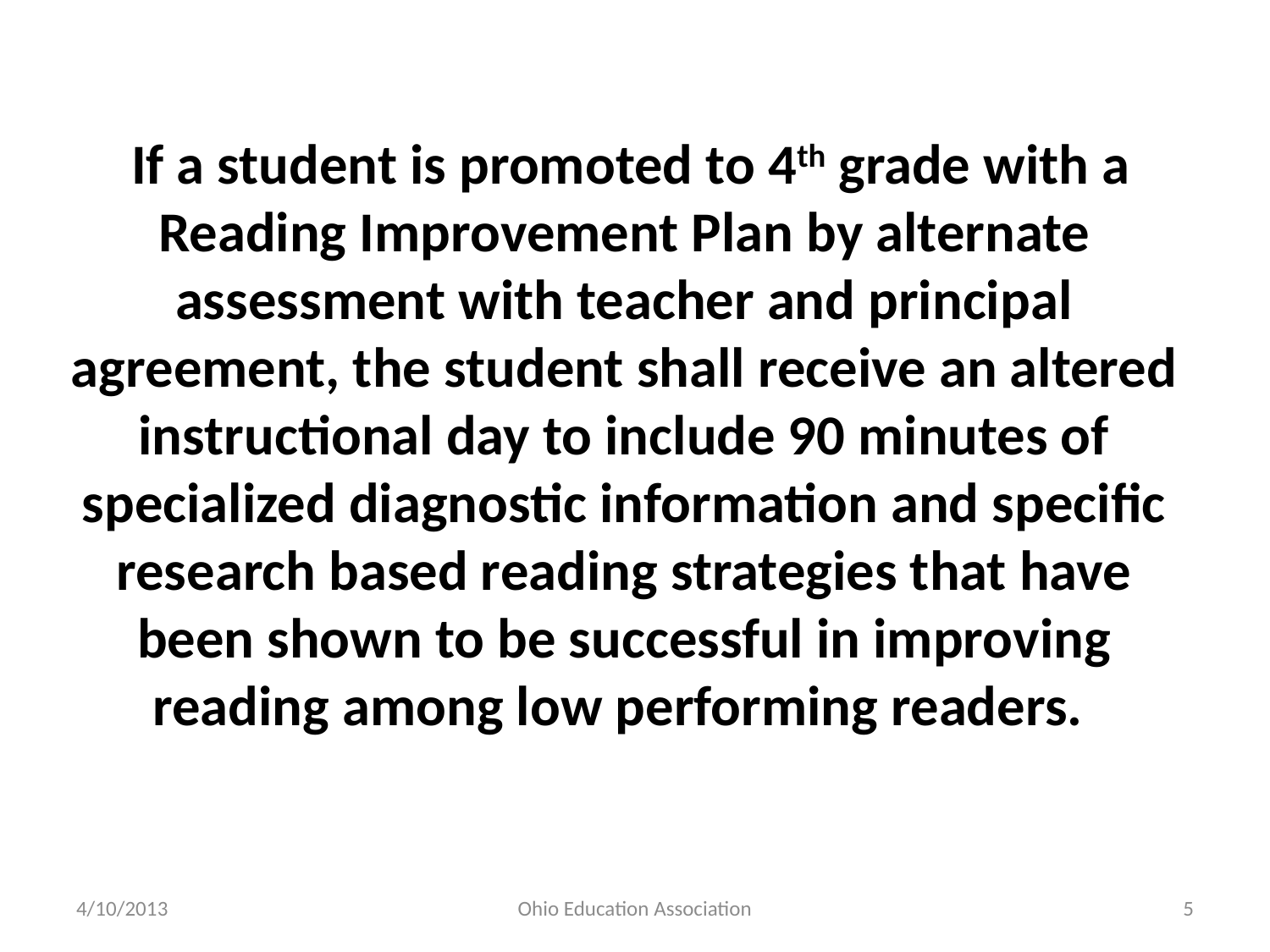

If a student is promoted to 4th grade with a Reading Improvement Plan by alternate assessment with teacher and principal agreement, the student shall receive an altered instructional day to include 90 minutes of specialized diagnostic information and specific research based reading strategies that have been shown to be successful in improving reading among low performing readers.

4/10/2013
Ohio Education Association
5